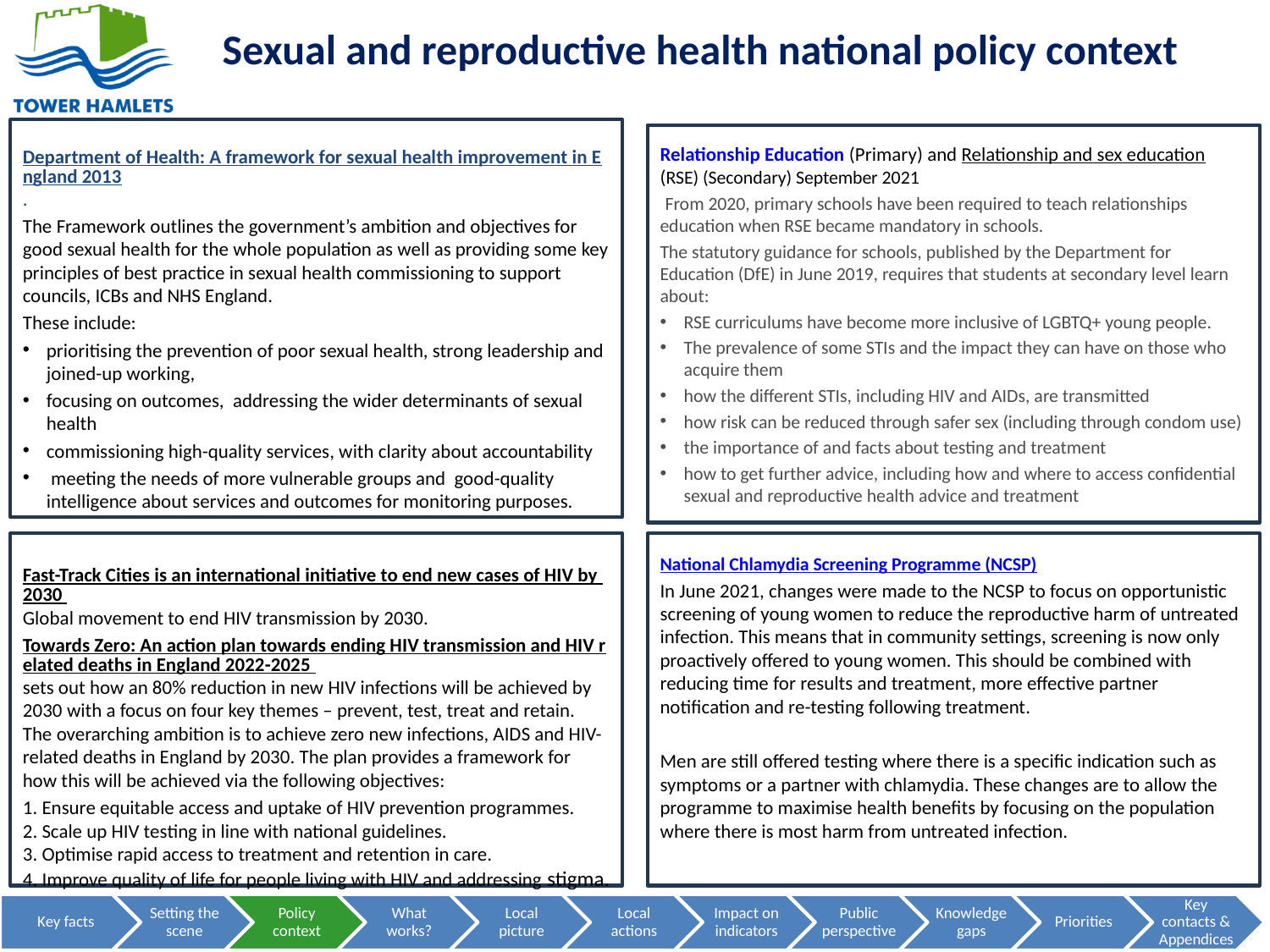

Sexual and reproductive health national policy context
Department of Health: A framework for sexual health improvement in England 2013.
The Framework outlines the government’s ambition and objectives for good sexual health for the whole population as well as providing some key principles of best practice in sexual health commissioning to support councils, ICBs and NHS England.
These include:
prioritising the prevention of poor sexual health, strong leadership and joined-up working,
focusing on outcomes,  addressing the wider determinants of sexual health
commissioning high-quality services, with clarity about accountability
 meeting the needs of more vulnerable groups and  good-quality intelligence about services and outcomes for monitoring purposes.
Relationship Education (Primary) and Relationship and sex education (RSE) (Secondary) September 2021
 From 2020, primary schools have been required to teach relationships education when RSE became mandatory in schools.
The statutory guidance for schools, published by the Department for Education (DfE) in June 2019, requires that students at secondary level learn about:
RSE curriculums have become more inclusive of LGBTQ+ young people.
The prevalence of some STIs and the impact they can have on those who acquire them
how the different STIs, including HIV and AIDs, are transmitted
how risk can be reduced through safer sex (including through condom use)
the importance of and facts about testing and treatment
how to get further advice, including how and where to access confidential sexual and reproductive health advice and treatment

Fast-Track Cities is an international initiative to end new cases of HIV by 2030 Global movement to end HIV transmission by 2030.
Towards Zero: An action plan towards ending HIV transmission and HIV related deaths in England 2022-2025 sets out how an 80% reduction in new HIV infections will be achieved by 2030 with a focus on four key themes – prevent, test, treat and retain. The overarching ambition is to achieve zero new infections, AIDS and HIV-related deaths in England by 2030. The plan provides a framework for how this will be achieved via the following objectives:
1. Ensure equitable access and uptake of HIV prevention programmes.
2. Scale up HIV testing in line with national guidelines.
3. Optimise rapid access to treatment and retention in care.
4. Improve quality of life for people living with HIV and addressing stigma.

National Chlamydia Screening Programme (NCSP)
In June 2021, changes were made to the NCSP to focus on opportunistic screening of young women to reduce the reproductive harm of untreated infection. This means that in community settings, screening is now only proactively offered to young women. This should be combined with reducing time for results and treatment, more effective partner notification and re-testing following treatment.

Men are still offered testing where there is a specific indication such as symptoms or a partner with chlamydia. These changes are to allow the programme to maximise health benefits by focusing on the population where there is most harm from untreated infection.